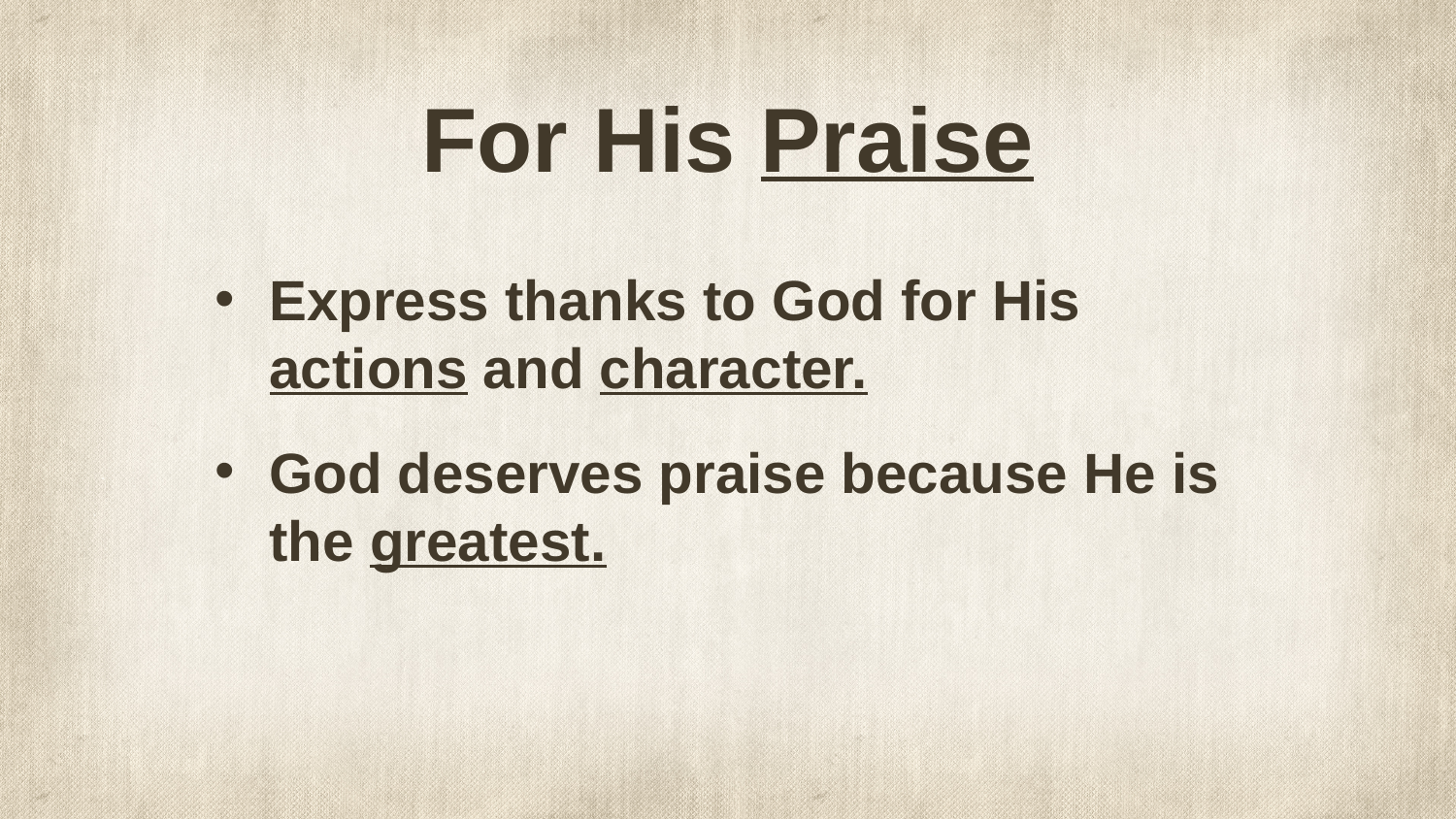

# For His Praise
Express thanks to God for His actions and character.
God deserves praise because He is the greatest.